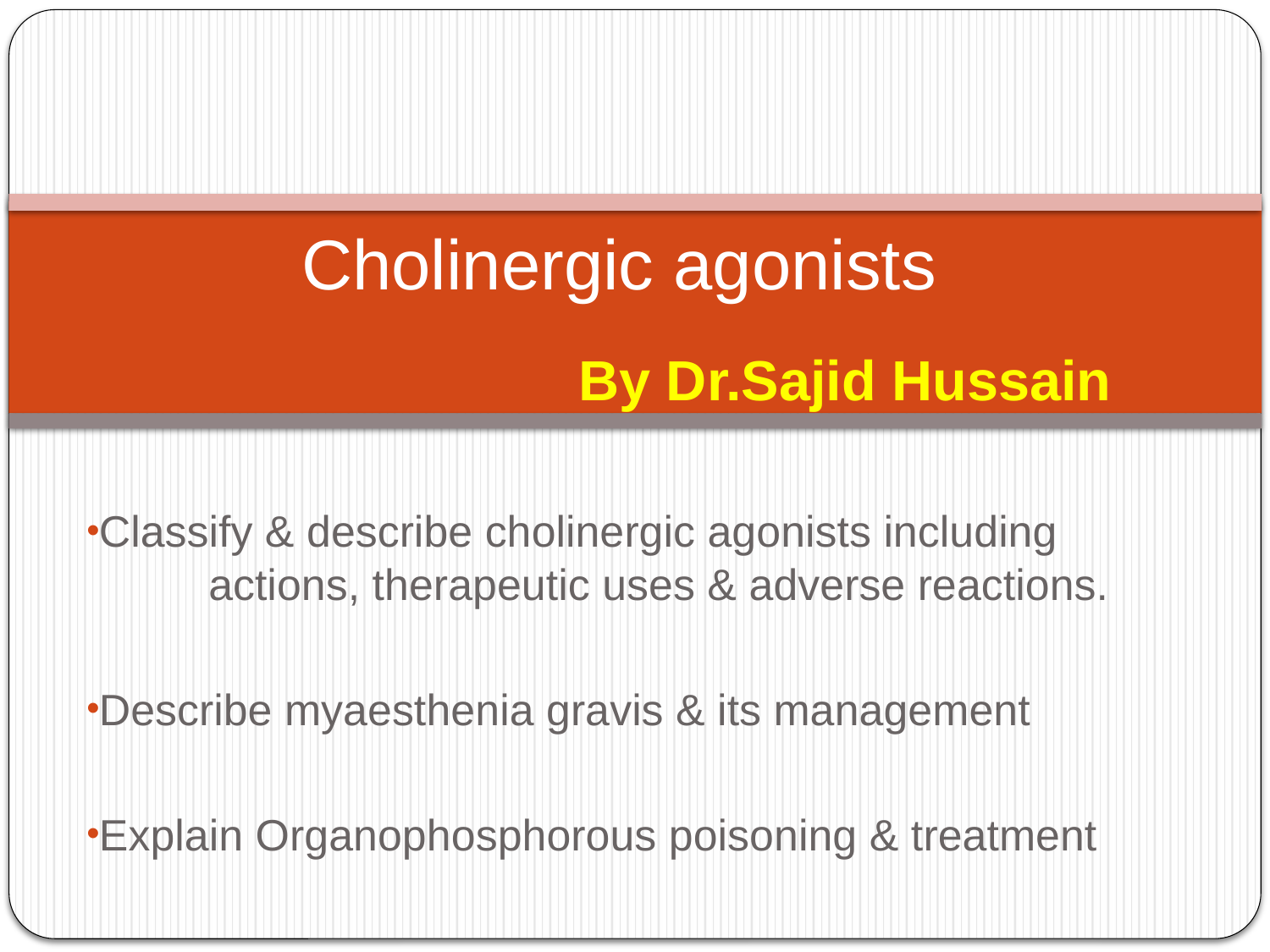

# Cholinergic agonists
 By Dr.Sajid Hussain
Classify & describe cholinergic agonists including    	actions, therapeutic uses & adverse reactions.

Describe myaesthenia gravis & its management

Explain Organophosphorous poisoning & treatment